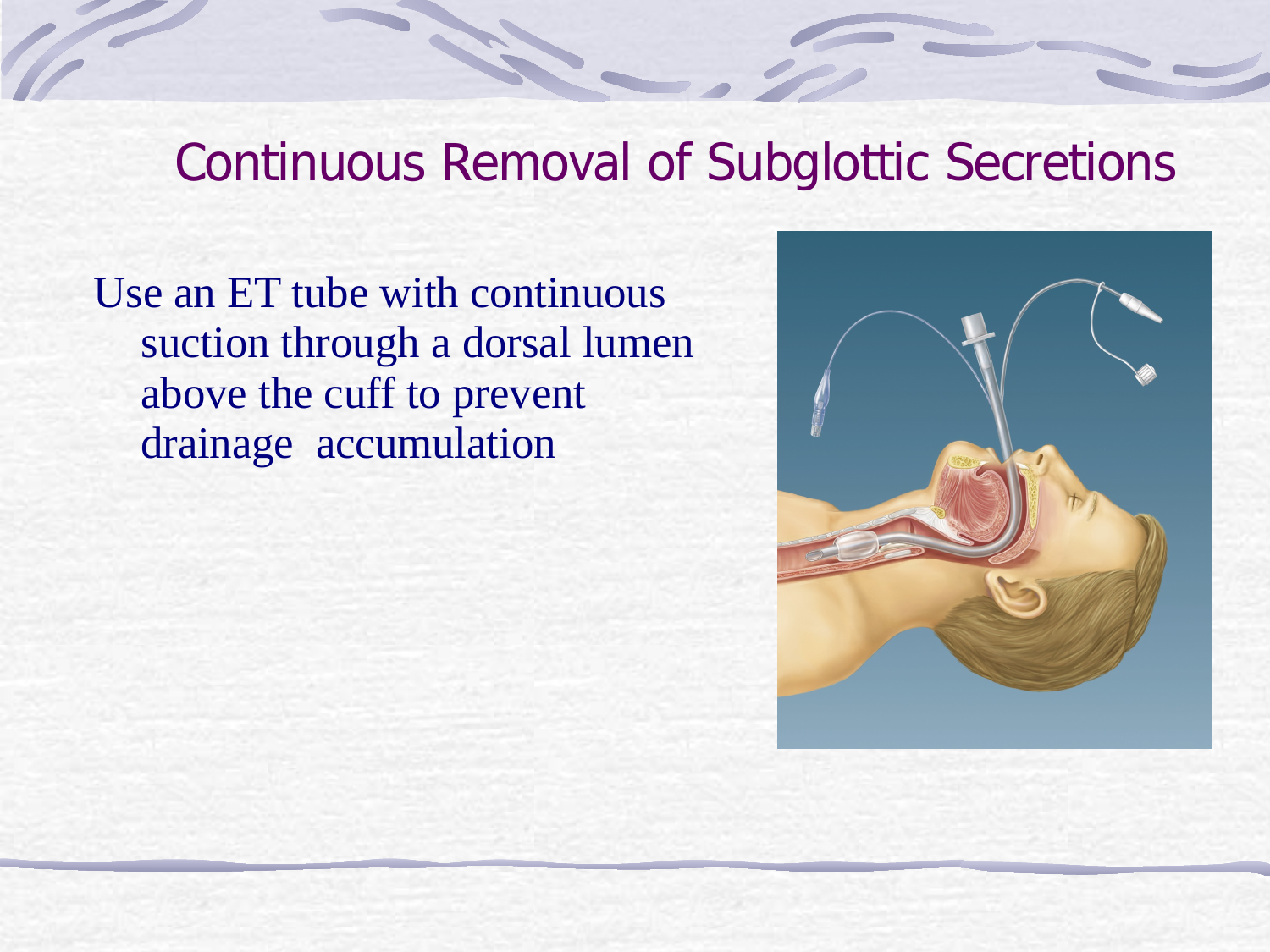

# Continuous Removal of Subglottic Secretions

Use an ET tube with continuous  suction through a dorsal lumen  above the cuff to prevent drainage  accumulation